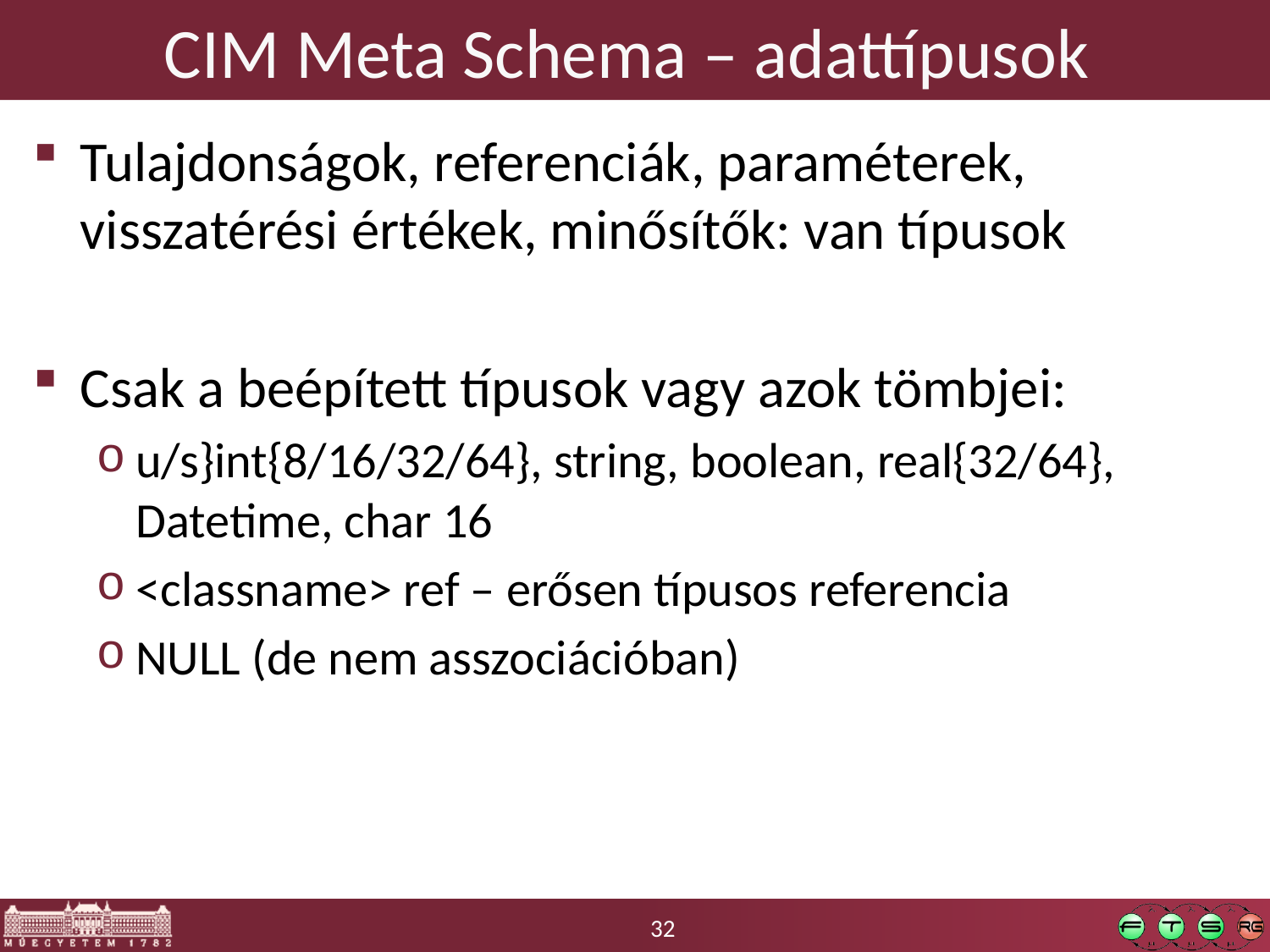

# CIM Meta Schema – adattípusok
Tulajdonságok, referenciák, paraméterek, visszatérési értékek, minősítők: van típusok

Csak a beépített típusok vagy azok tömbjei:
u/s}int{8/16/32/64}, string, boolean, real{32/64}, Datetime, char 16
<classname> ref – erősen típusos referencia
NULL (de nem asszociációban)